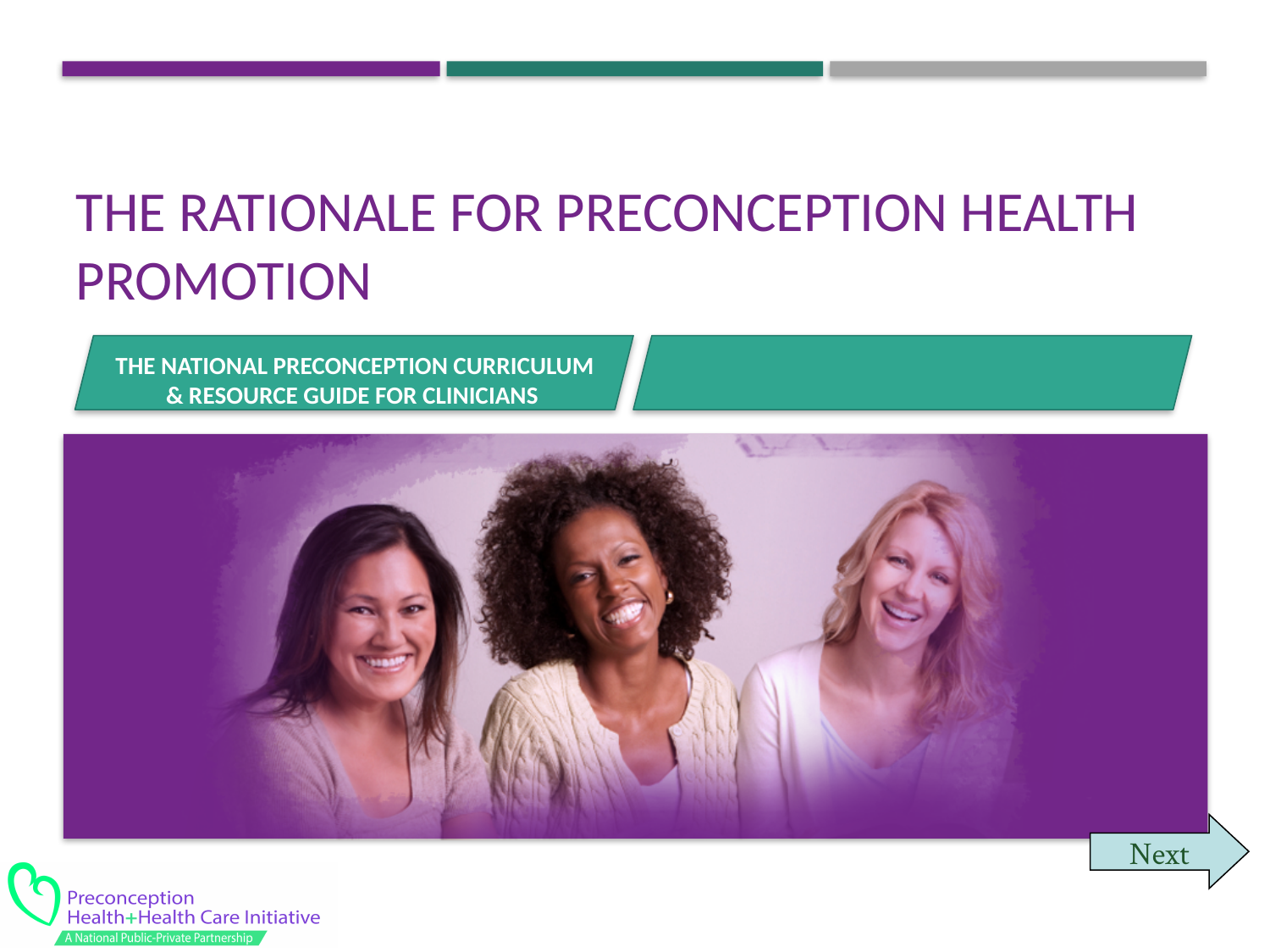

# THE RATIONALE for PRECONCEPTION HEALTH PROMOTION
Next